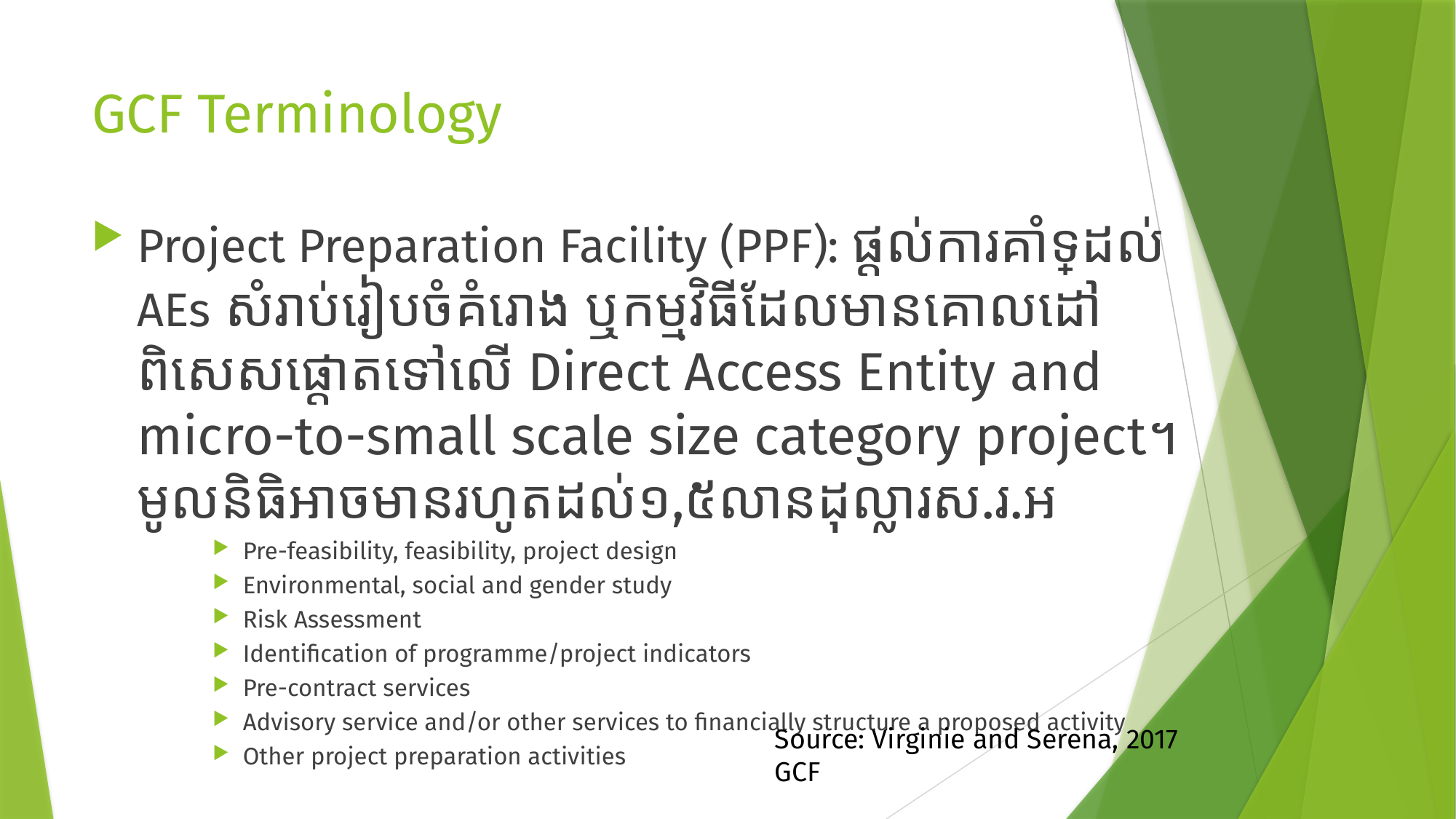

# GCF Terminology
Project Preparation Facility (PPF): ផ្តល់ការគាំទ្រដល់​ AEs សំរាប់រៀបចំគំរោង ឬកម្មវិធីដែលមានគោលដៅពិសេសផ្តោតទៅលើ Direct Access Entity and micro-to-small scale size category project។​មូលនិធិអាចមានរហូតដល់១,៥លានដុល្លារស.រ.អ
Pre-feasibility, feasibility, project design
Environmental, social and gender study
Risk Assessment
Identification of programme/project indicators
Pre-contract services
Advisory service and/or other services to financially structure a proposed activity
Other project preparation activities

Source: Virginie and Serena, 2017
GCF